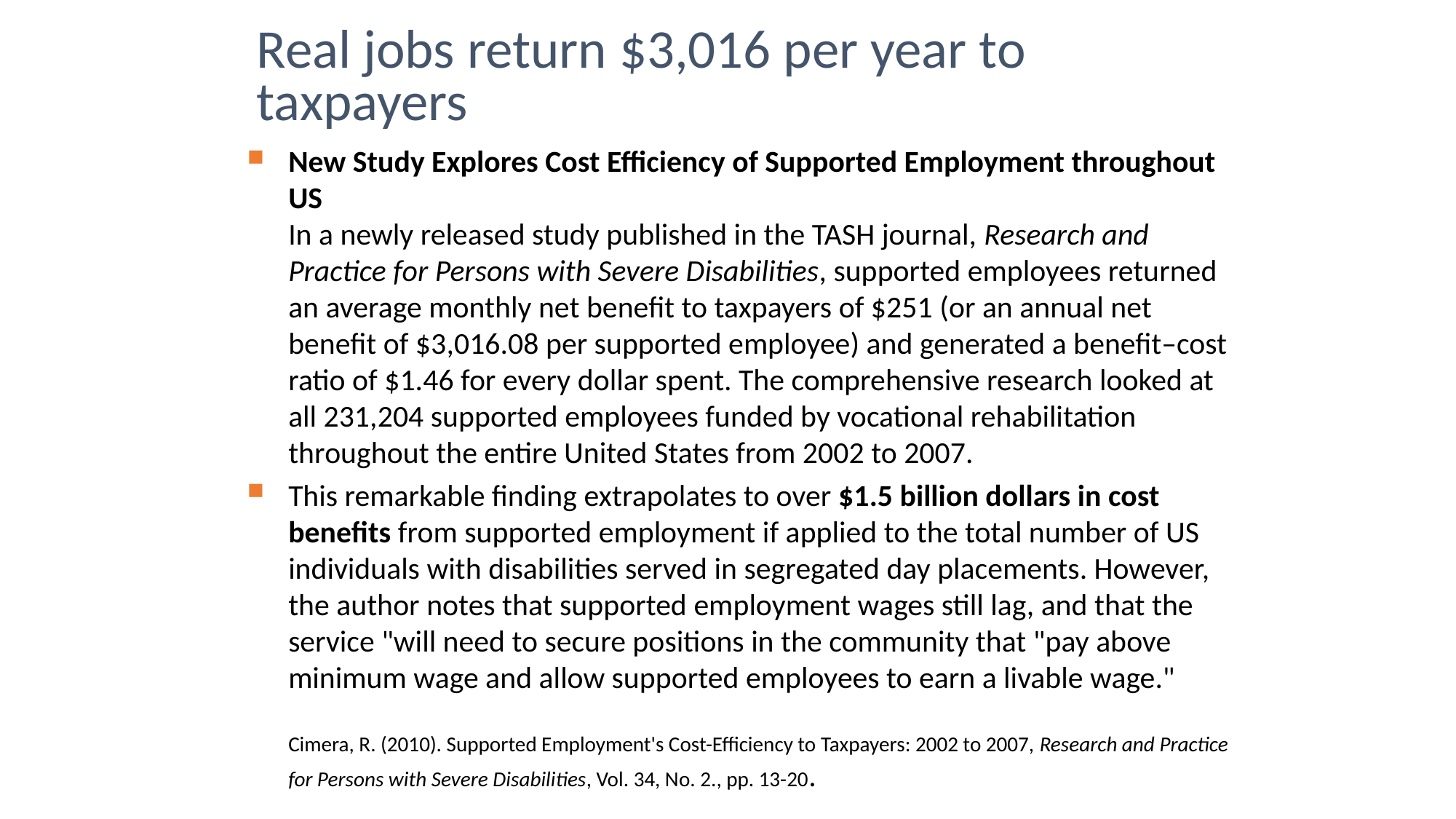

Real jobs return $3,016 per year to taxpayers
New Study Explores Cost Efficiency of Supported Employment throughout US
In a newly released study published in the TASH journal, Research and Practice for Persons with Severe Disabilities, supported employees returned an average monthly net benefit to taxpayers of $251 (or an annual net benefit of $3,016.08 per supported employee) and generated a benefit–cost ratio of $1.46 for every dollar spent. The comprehensive research looked at all 231,204 supported employees funded by vocational rehabilitation throughout the entire United States from 2002 to 2007.
This remarkable finding extrapolates to over $1.5 billion dollars in cost benefits from supported employment if applied to the total number of US individuals with disabilities served in segregated day placements. However, the author notes that supported employment wages still lag, and that the service "will need to secure positions in the community that "pay above minimum wage and allow supported employees to earn a livable wage."
Cimera, R. (2010). Supported Employment's Cost-Efficiency to Taxpayers: 2002 to 2007, Research and Practice for Persons with Severe Disabilities, Vol. 34, No. 2., pp. 13-20.